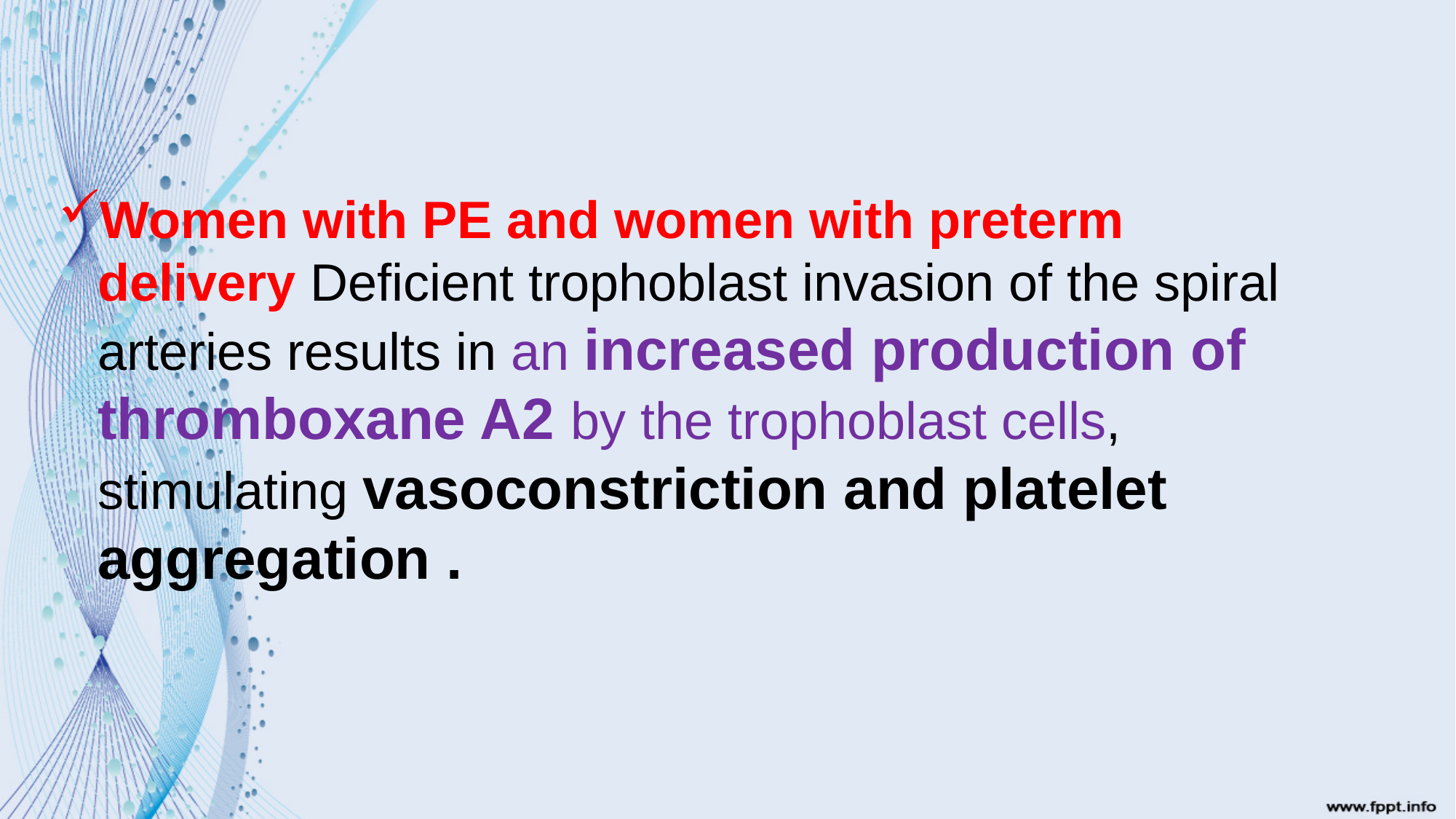

Women with PE and women with preterm delivery Deficient trophoblast invasion of the spiral arteries results in an increased production of thromboxane A2 by the trophoblast cells, stimulating vasoconstriction and platelet aggregation .
#